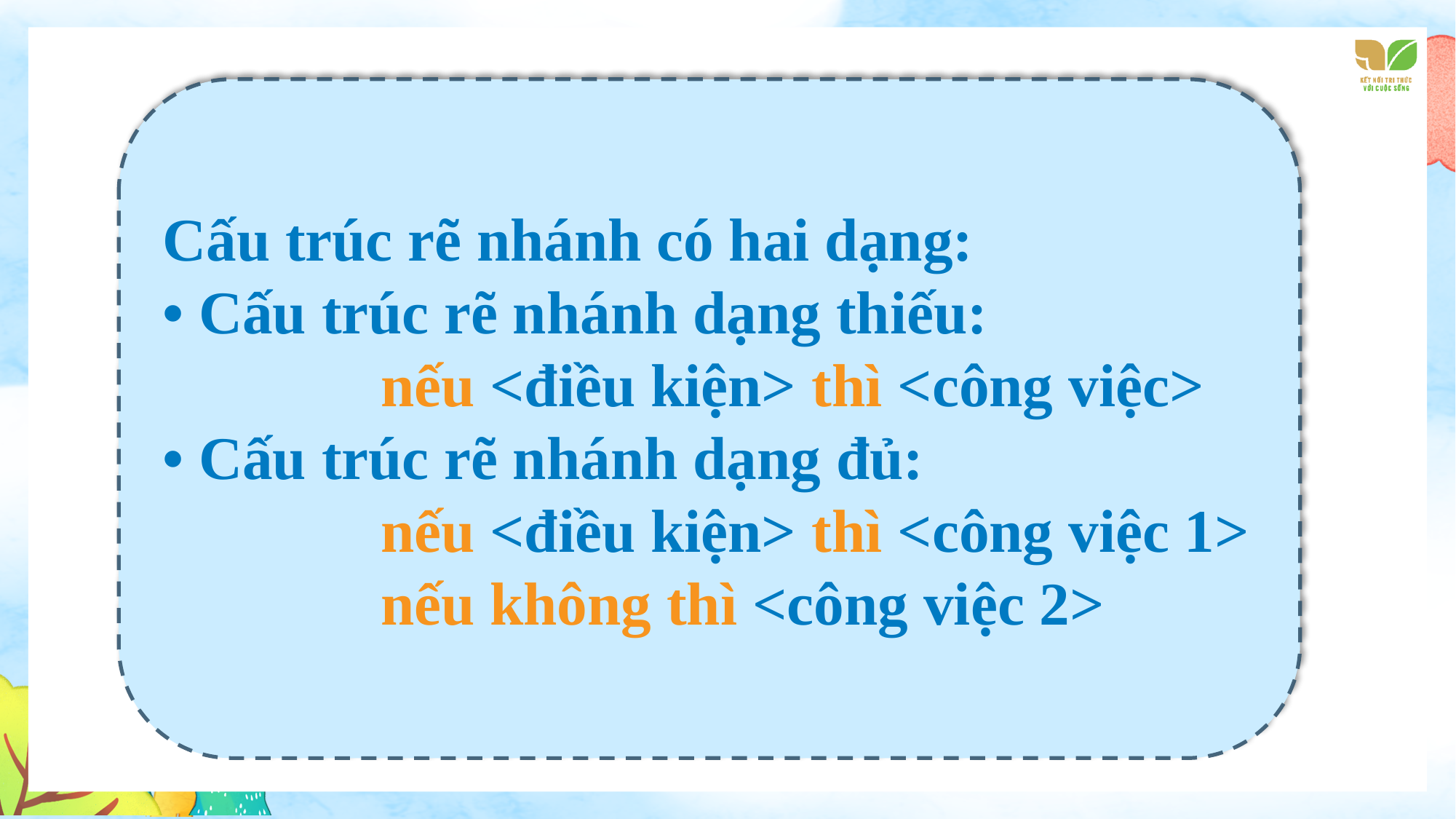

Cấu trúc rẽ nhánh có hai dạng:
• Cấu trúc rẽ nhánh dạng thiếu:
		nếu <điều kiện> thì <công việc>
• Cấu trúc rẽ nhánh dạng đủ:
		nếu <điều kiện> thì <công việc 1>
		nếu không thì <công việc 2>